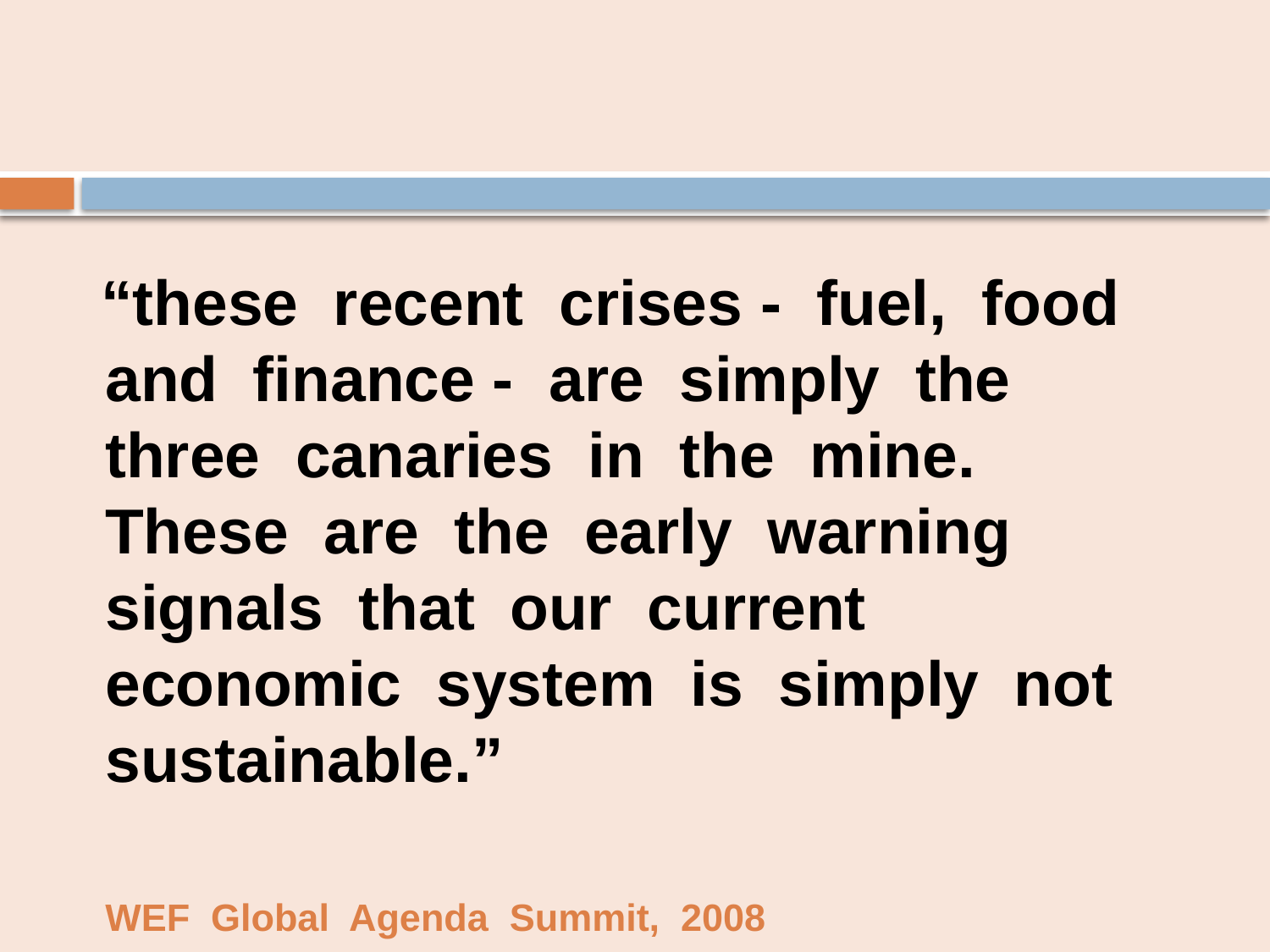

#
   “these  recent  crises -  fuel,  food  and  finance -  are  simply  the  three  canaries  in  the  mine.  These  are  the  early  warning  signals  that  our  current  economic  system  is  simply  not  sustainable.”

				WEF  Global  Agenda  Summit,  2008